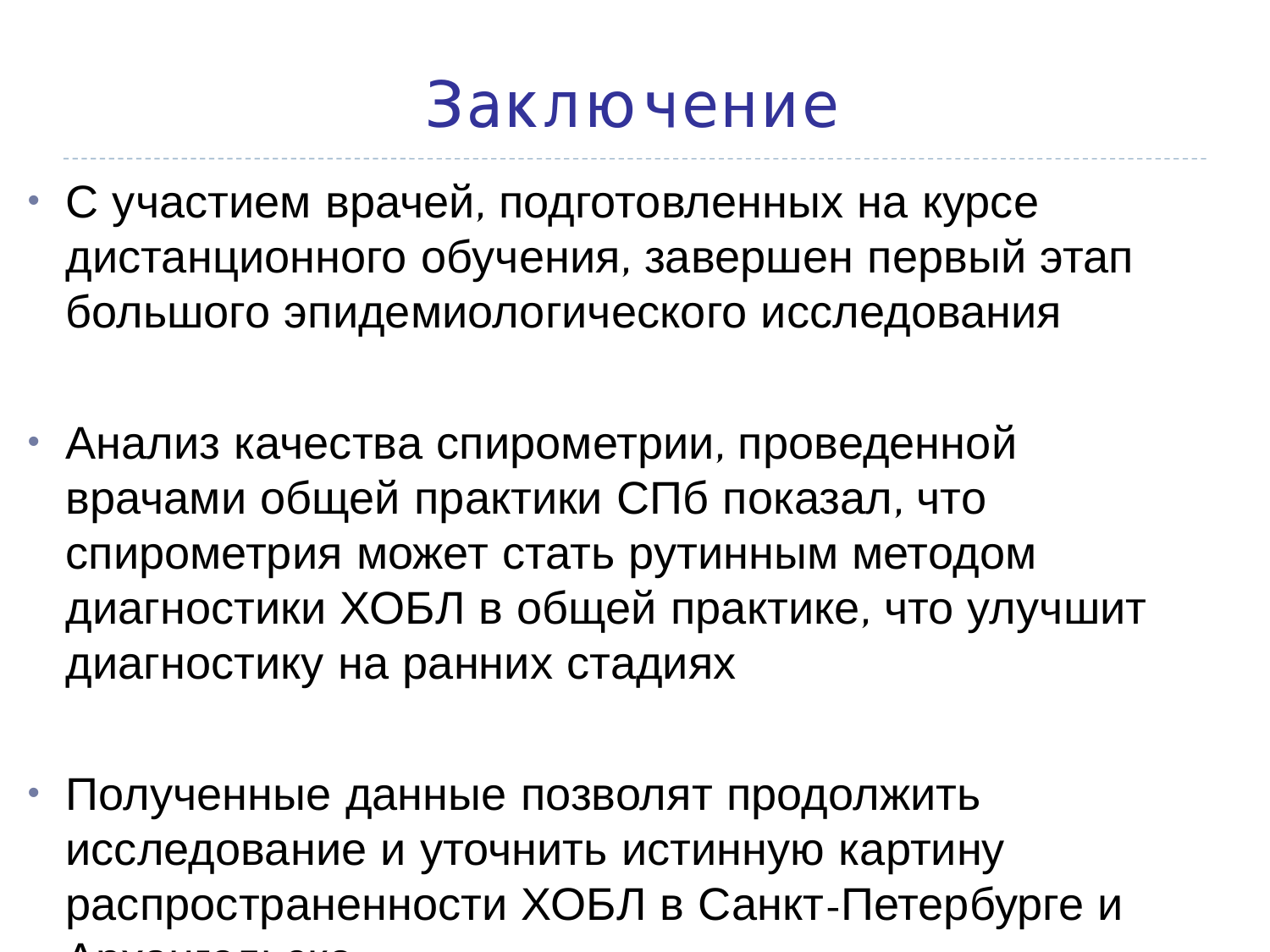

# Заключение
С участием врачей, подготовленных на курсе дистанционного обучения, завершен первый этап большого эпидемиологического исследования

Анализ качества спирометрии, проведенной  врачами общей практики СПб показал, что спирометрия может стать рутинным методом диагностики ХОБЛ в общей практике, что улучшит диагностику на ранних стадиях

Полученные данные позволят продолжить исследование и уточнить истинную картину распространенности ХОБЛ в Санкт-Петербурге и Архангельске